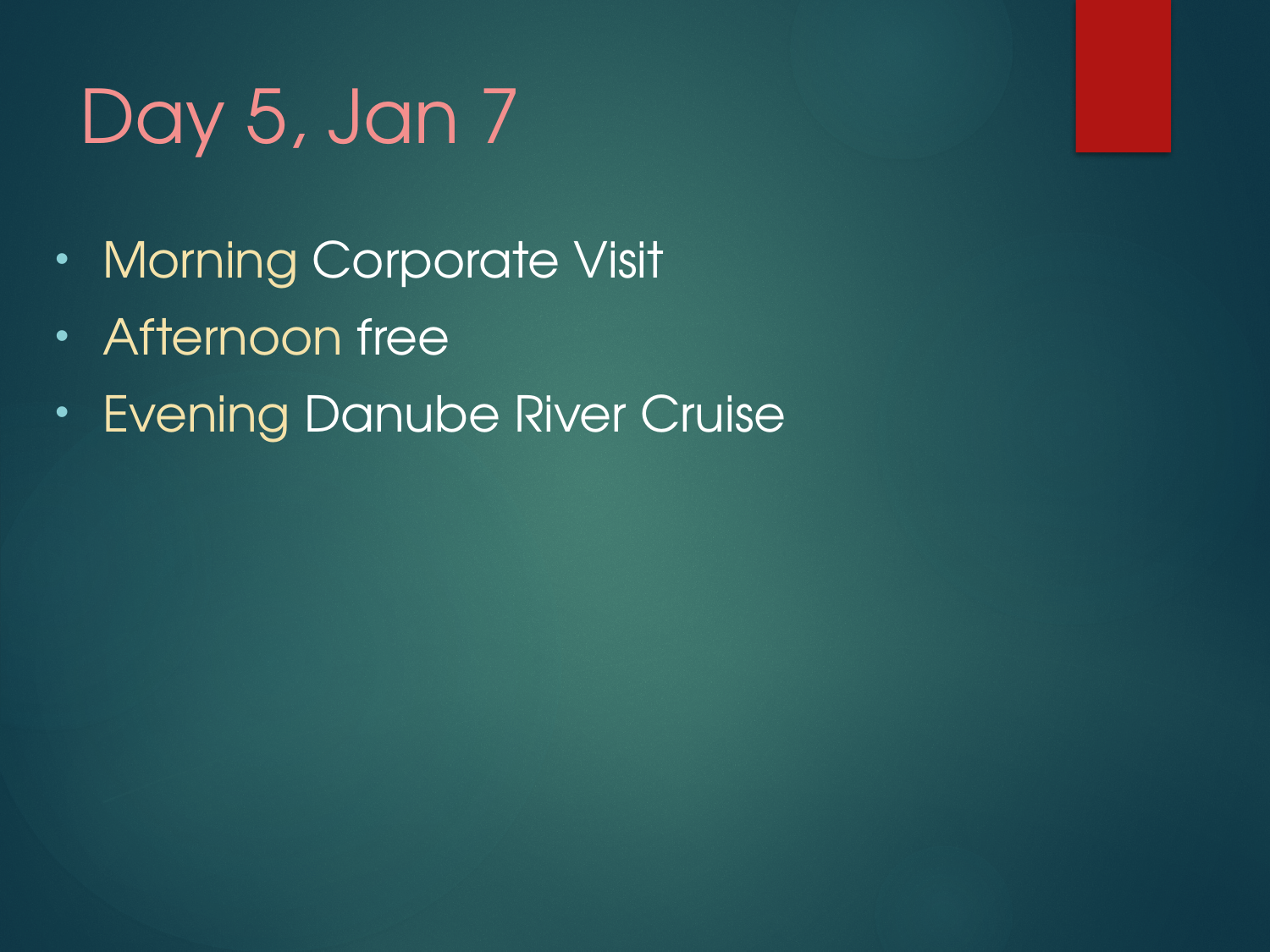

# Day 5, Jan 7
Morning Corporate Visit
Afternoon free
Evening Danube River Cruise